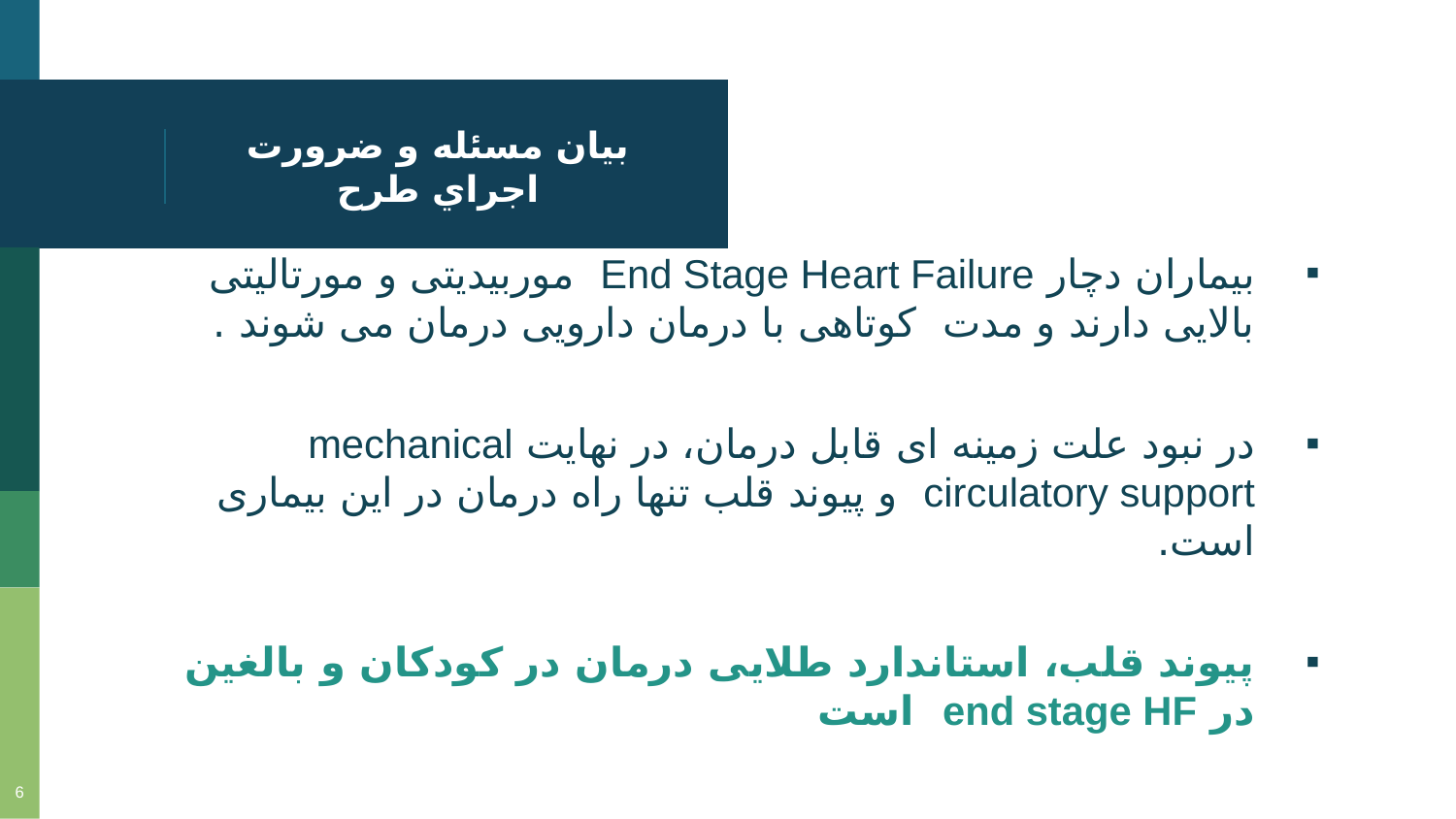

# بيان مسئله و ضرورت اجراي طرح
بیماران دچار End Stage Heart Failure  موربیدیتی و مورتالیتی بالایی دارند و مدت  کوتاهی با درمان دارویی درمان می شوند .

در نبود علت زمینه ای قابل درمان، در نهایت mechanical circulatory support  و پیوند قلب تنها راه درمان در این بیماری است.

پیوند قلب، استاندارد طلایی درمان در کودکان و بالغین در end stage HF  است
6